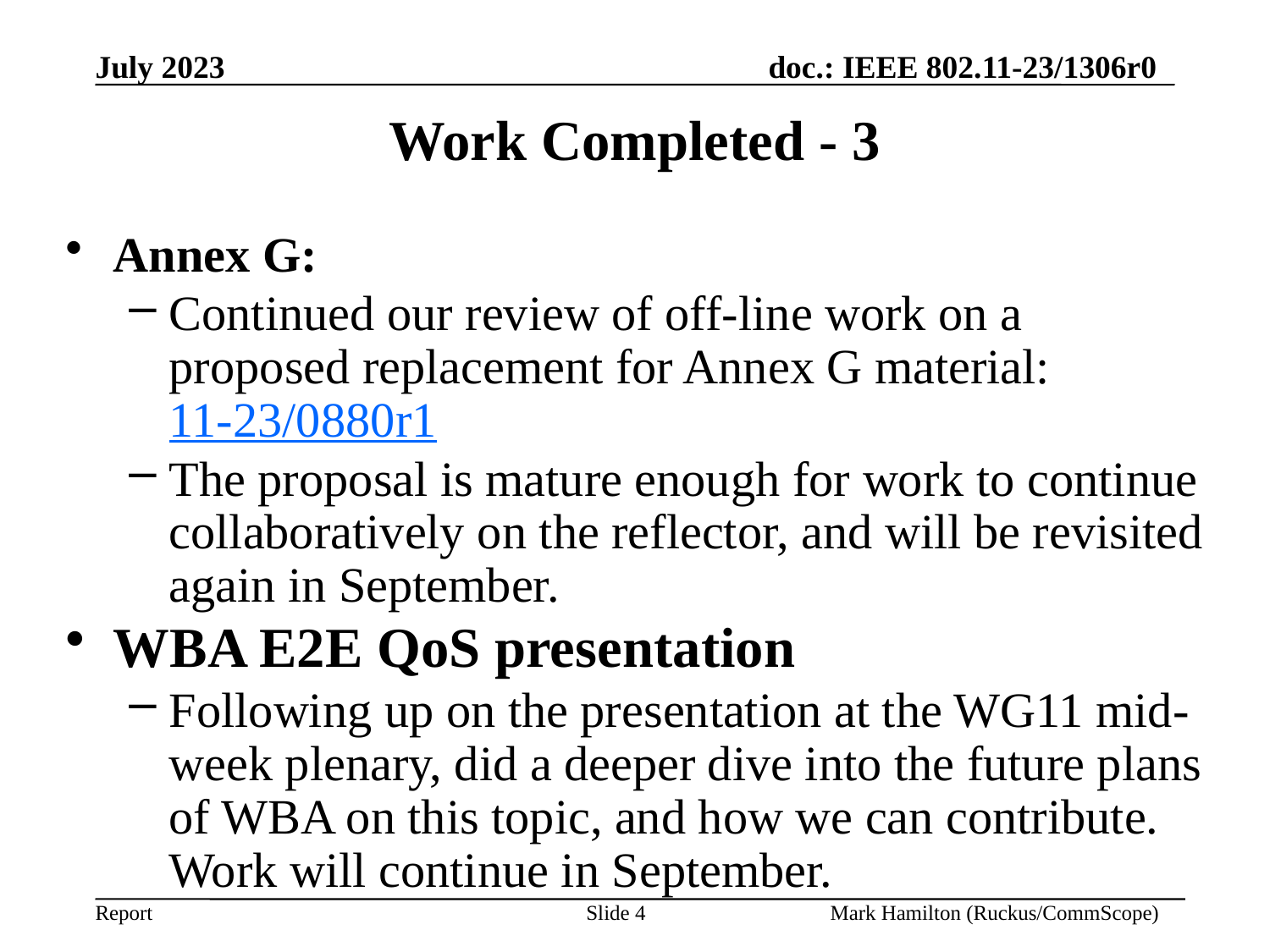

# Work Completed - 3

Annex G:
Continued our review of off-line work on a proposed replacement for Annex G material: 11-23/0880r1
The proposal is mature enough for work to continue collaboratively on the reflector, and will be revisited again in September.
WBA E2E QoS presentation
Following up on the presentation at the WG11 mid-week plenary, did a deeper dive into the future plans of WBA on this topic, and how we can contribute.  Work will continue in September.